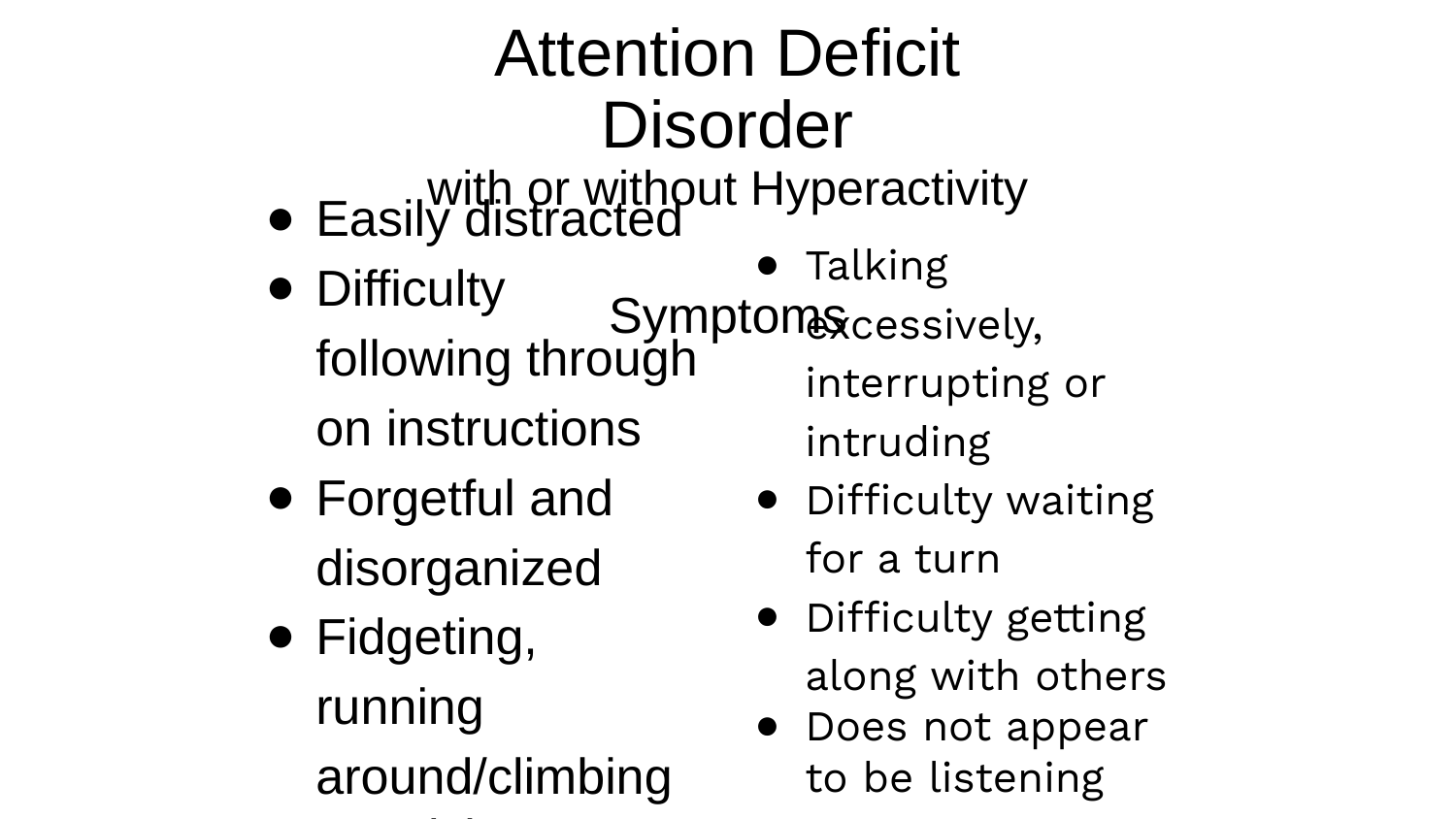

# Attention Deficit Disorder
with or without Hyperactivity
Symptoms
Talking excessively, interrupting or intruding
Difficulty waiting for a turn
Difficulty getting along with others
Does not appear to be listening
Easily distracted
Difficulty following through on instructions
Forgetful and disorganized
Fidgeting, running around/climbing
Impulsive